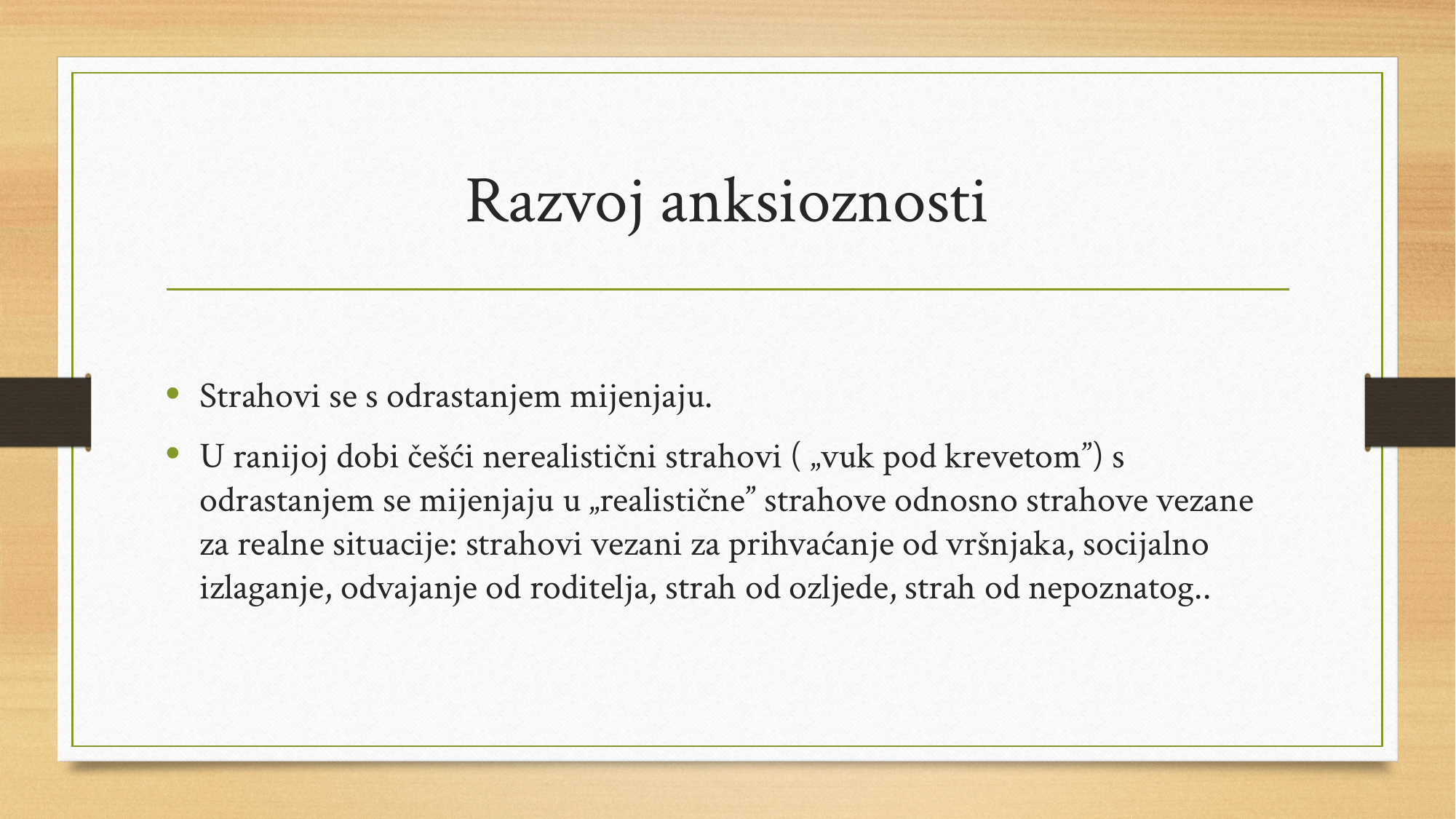

# Razvoj anksioznosti

Strahovi se s odrastanjem mijenjaju.
U ranijoj dobi češći nerealistični strahovi ( „vuk pod krevetom”) s odrastanjem se mijenjaju u „realistične” strahove odnosno strahove vezane za realne situacije: strahovi vezani za prihvaćanje od vršnjaka, socijalno izlaganje, odvajanje od roditelja, strah od ozljede, strah od nepoznatog..